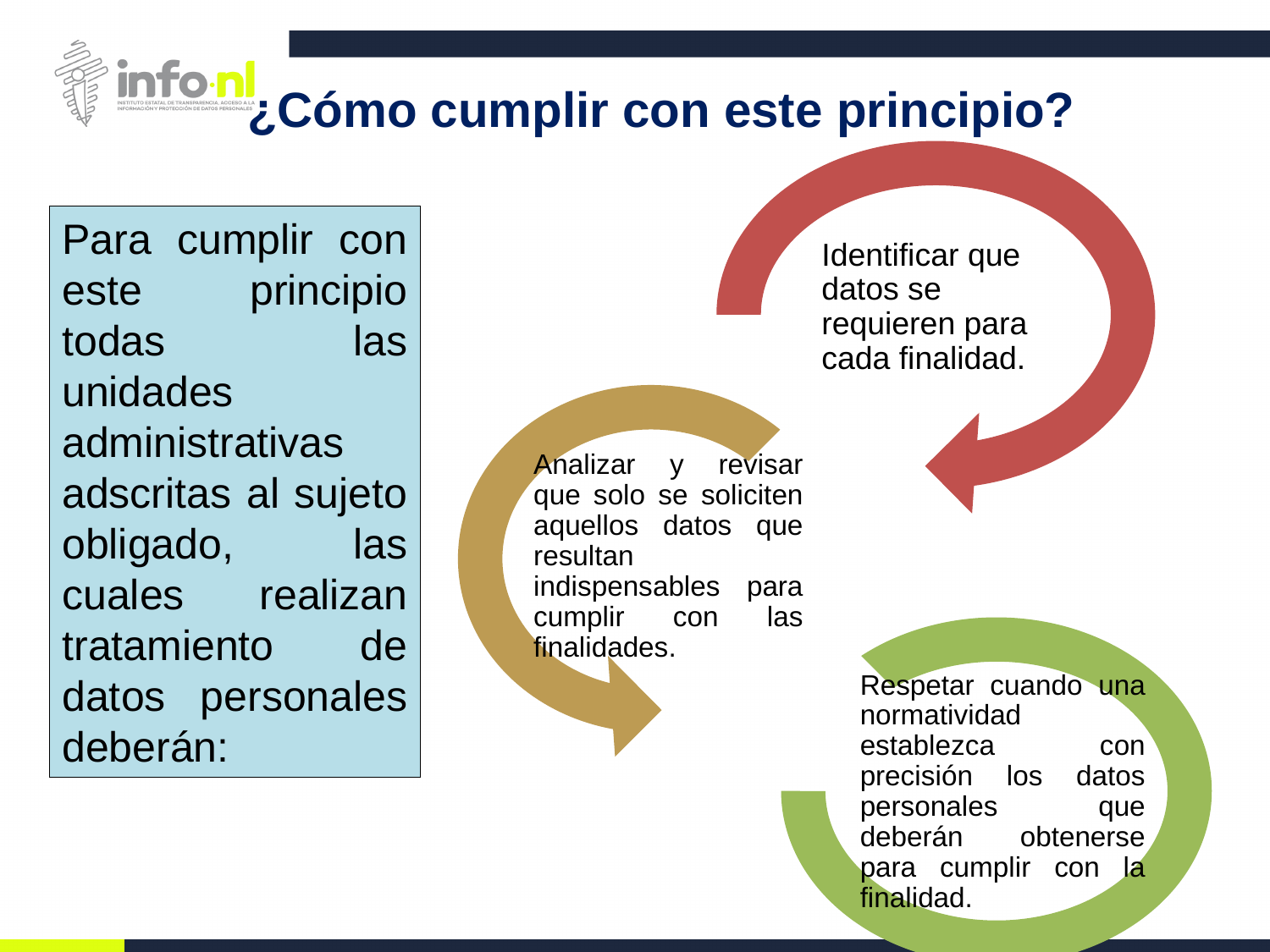

# ¿Cómo cumplir con este principio?
Identificar que datos se requieren para cada finalidad.
Analizar y revisar que solo se soliciten aquellos datos que resultan indispensables para cumplir con las finalidades.
Respetar cuando una normatividad establezca con precisión los datos personales que deberán obtenerse para cumplir con la finalidad.
Para cumplir con este principio todas las unidades administrativas adscritas al sujeto obligado, las cuales realizan tratamiento de datos personales deberán: